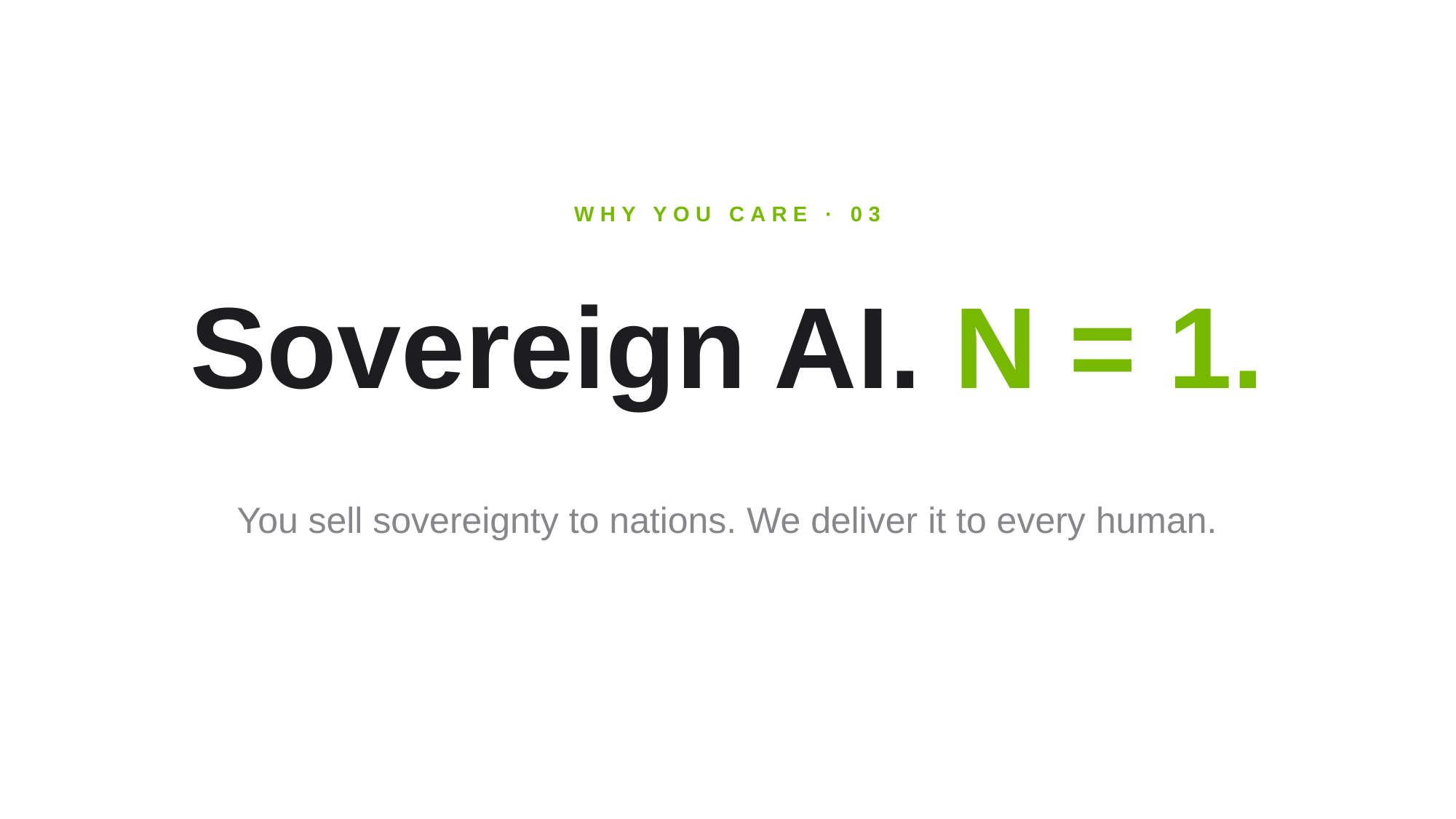

WHY YOU CARE · 03
Sovereign AI. N = 1.
You sell sovereignty to nations. We deliver it to every human.